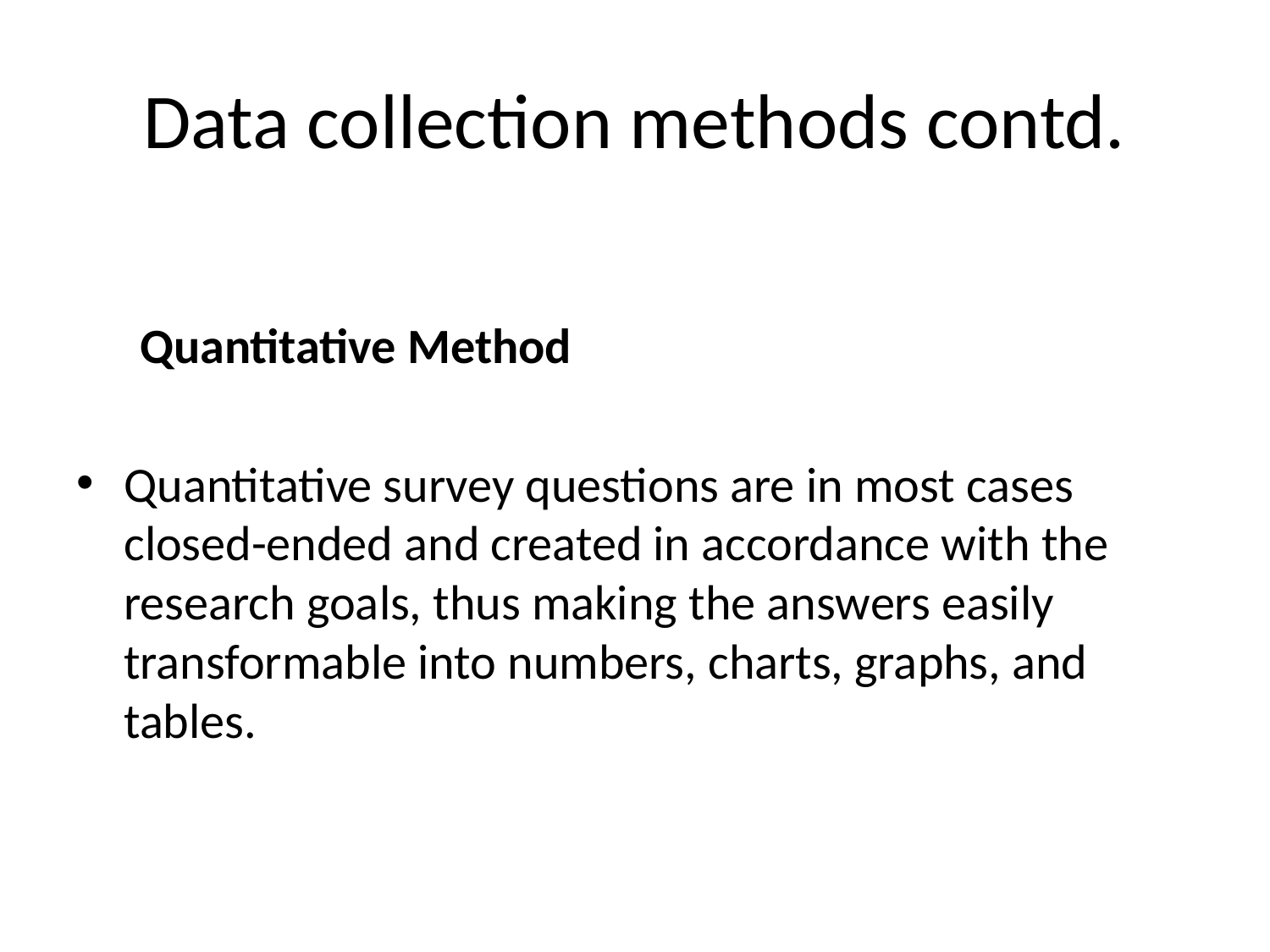

# Data collection methods contd.

Quantitative Method

Quantitative survey questions are in most cases closed-ended and created in accordance with the research goals, thus making the answers easily transformable into numbers, charts, graphs, and tables.